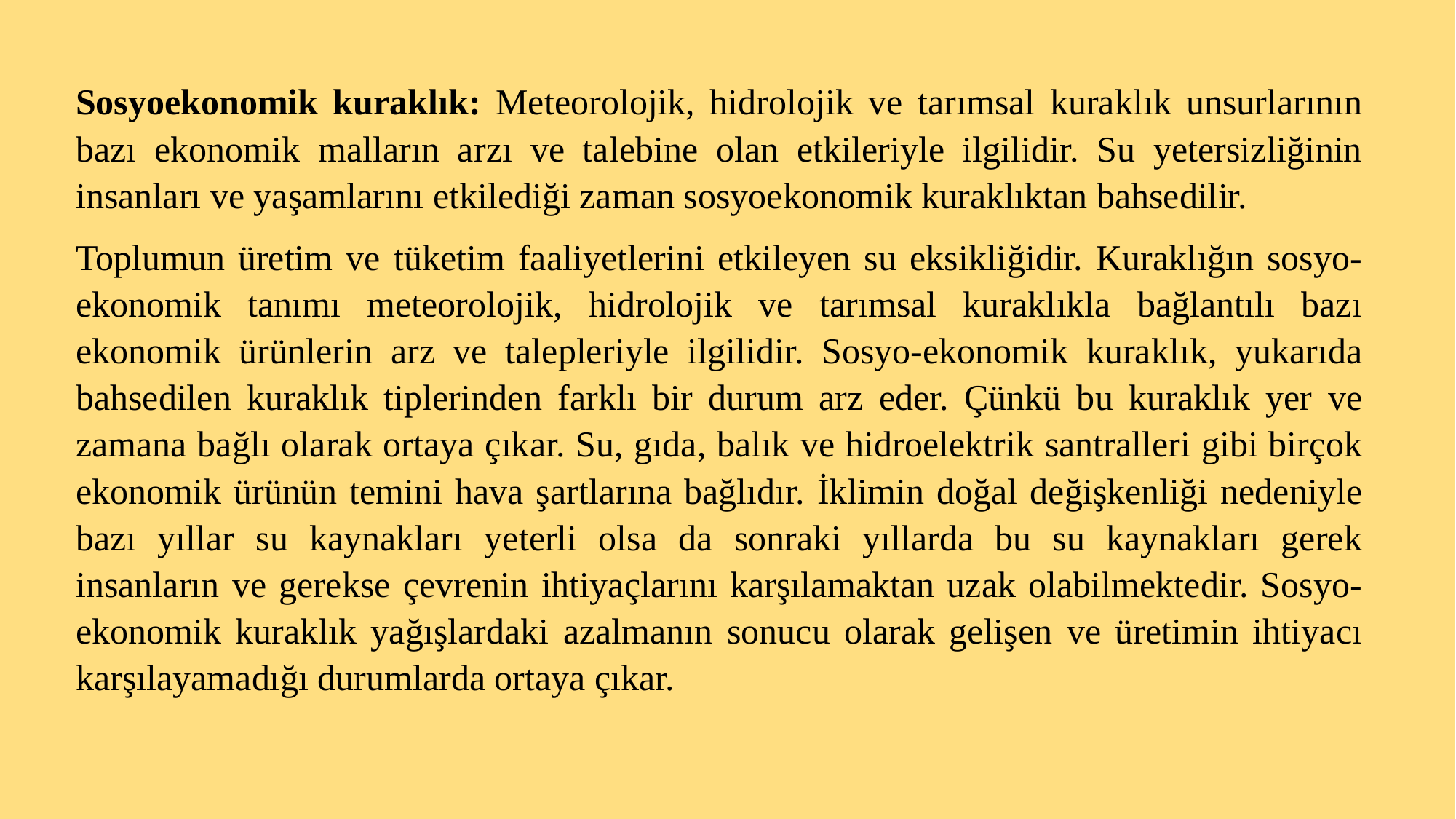

Sosyoekonomik kuraklık: Meteorolojik, hidrolojik ve tarımsal kuraklık unsurlarının bazı ekonomik malların arzı ve talebine olan etkileriyle ilgilidir. Su yetersizliğinin insanları ve yaşamlarını etkilediği zaman sosyoekonomik kuraklıktan bahsedilir.
Toplumun üretim ve tüketim faaliyetlerini etkileyen su eksikliğidir. Kuraklığın sosyo-ekonomik tanımı meteorolojik, hidrolojik ve tarımsal kuraklıkla bağlantılı bazı ekonomik ürünlerin arz ve talepleriyle ilgilidir. Sosyo-ekonomik kuraklık, yukarıda bahsedilen kuraklık tiplerinden farklı bir durum arz eder. Çünkü bu kuraklık yer ve zamana bağlı olarak ortaya çıkar. Su, gıda, balık ve hidroelektrik santralleri gibi birçok ekonomik ürünün temini hava şartlarına bağlıdır. İklimin doğal değişkenliği nedeniyle bazı yıllar su kaynakları yeterli olsa da sonraki yıllarda bu su kaynakları gerek insanların ve gerekse çevrenin ihtiyaçlarını karşılamaktan uzak olabilmektedir. Sosyo-ekonomik kuraklık yağışlardaki azalmanın sonucu olarak gelişen ve üretimin ihtiyacı karşılayamadığı durumlarda ortaya çıkar.